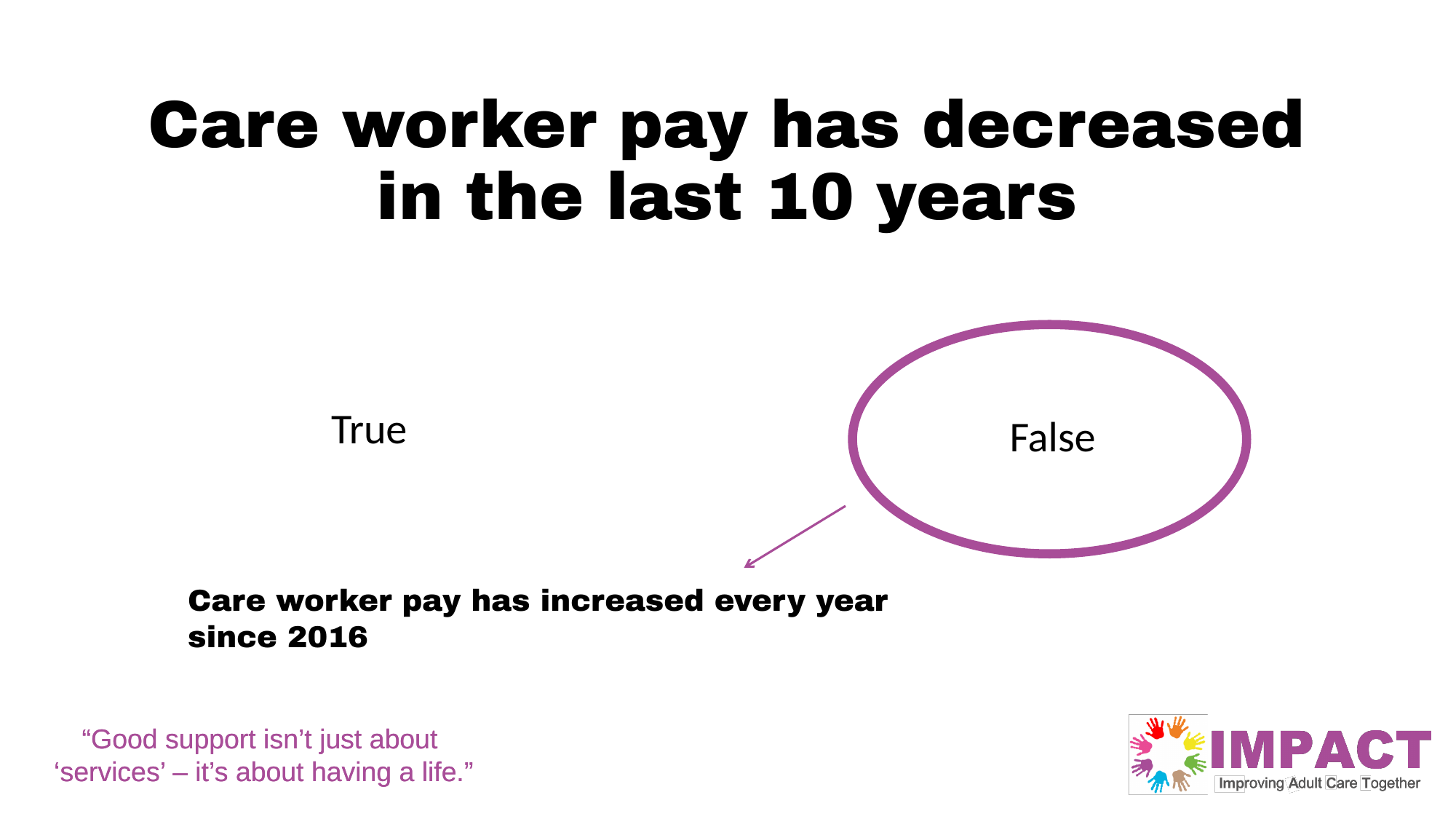

# Care worker pay has decreased in the last 10 years

True

False

Care worker pay has increased every year since 2016